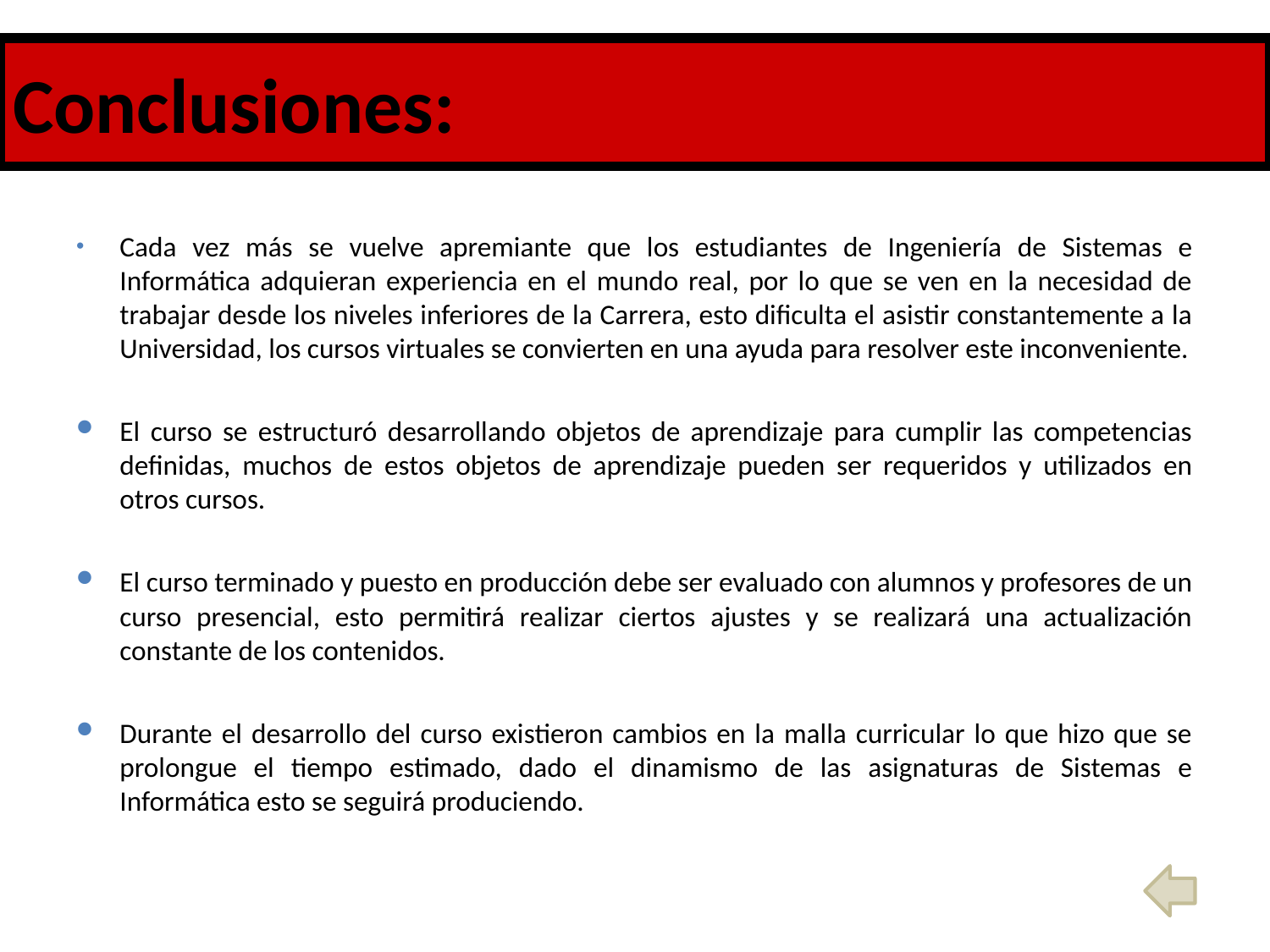

Conclusiones:
# Conclusiones
Cada vez más se vuelve apremiante que los estudiantes de Ingeniería de Sistemas e Informática adquieran experiencia en el mundo real, por lo que se ven en la necesidad de trabajar desde los niveles inferiores de la Carrera, esto dificulta el asistir constantemente a la Universidad, los cursos virtuales se convierten en una ayuda para resolver este inconveniente.

El curso se estructuró desarrollando objetos de aprendizaje para cumplir las competencias definidas, muchos de estos objetos de aprendizaje pueden ser requeridos y utilizados en otros cursos.

El curso terminado y puesto en producción debe ser evaluado con alumnos y profesores de un curso presencial, esto permitirá realizar ciertos ajustes y se realizará una actualización constante de los contenidos.

Durante el desarrollo del curso existieron cambios en la malla curricular lo que hizo que se prolongue el tiempo estimado, dado el dinamismo de las asignaturas de Sistemas e Informática esto se seguirá produciendo.